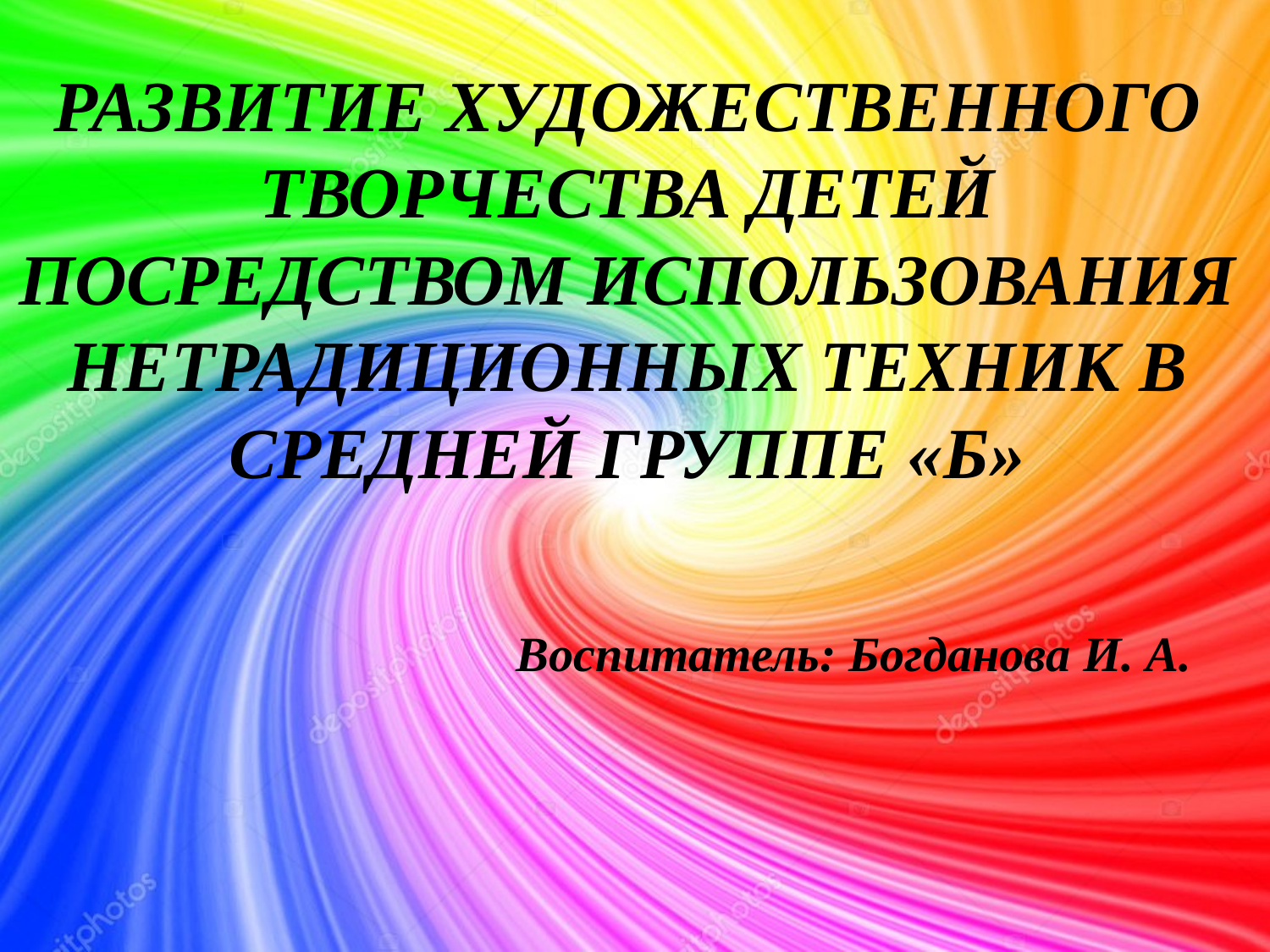

# РАЗВИТИЕ ХУДОЖЕСТВЕННОГО ТВОРЧЕСТВА ДЕТЕЙ ПОСРЕДСТВОМ ИСПОЛЬЗОВАНИЯ НЕТРАДИЦИОННЫХ ТЕХНИК В СРЕДНЕЙ ГРУППЕ «Б»
Воспитатель: Богданова И. А.